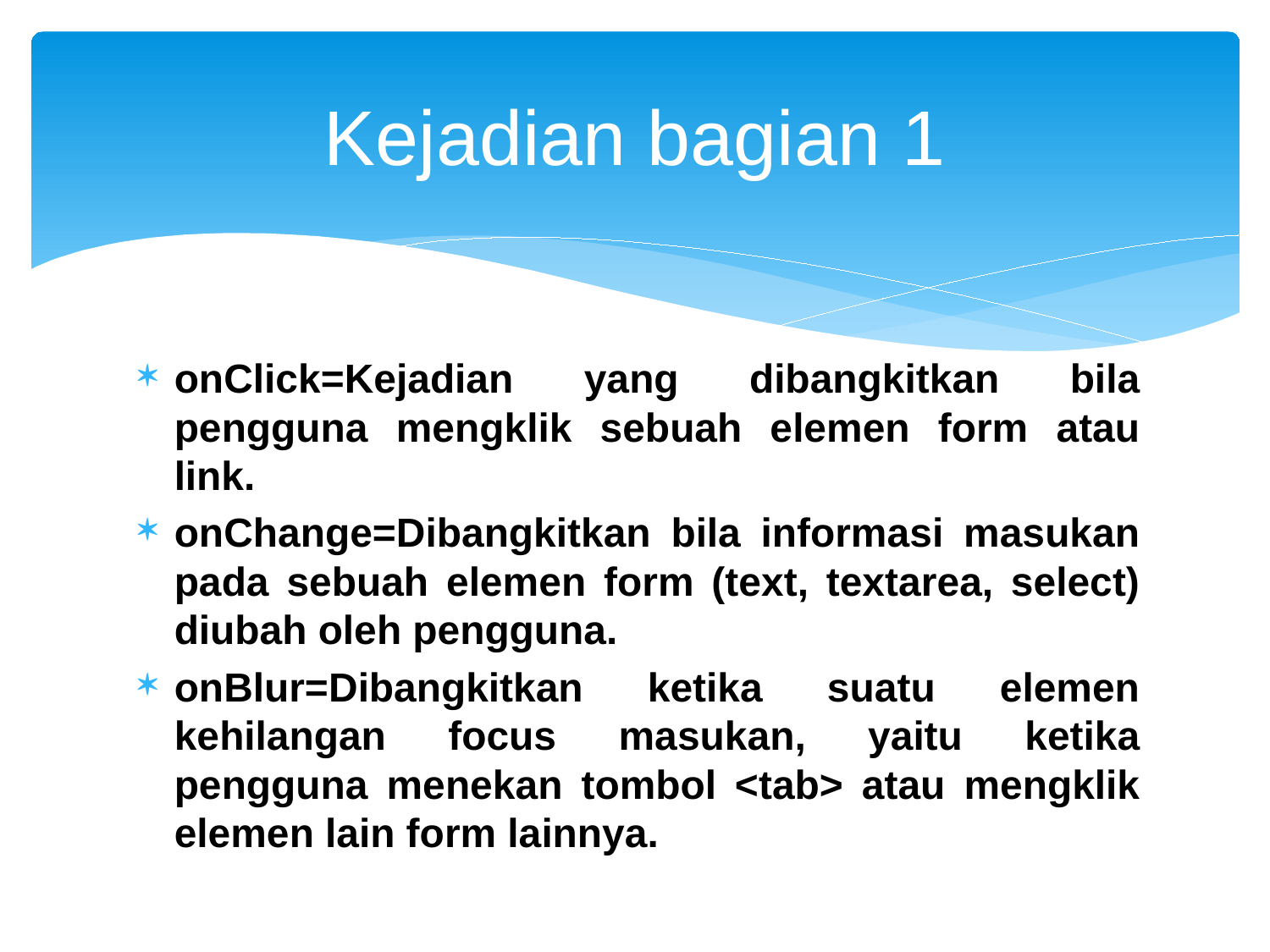

# Kejadian bagian 1
onClick=Kejadian yang dibangkitkan bila pengguna mengklik sebuah elemen form atau link.
onChange=Dibangkitkan bila informasi masukan pada sebuah elemen form (text, textarea, select) diubah oleh pengguna.
onBlur=Dibangkitkan ketika suatu elemen kehilangan focus masukan, yaitu ketika pengguna menekan tombol <tab> atau mengklik elemen lain form lainnya.